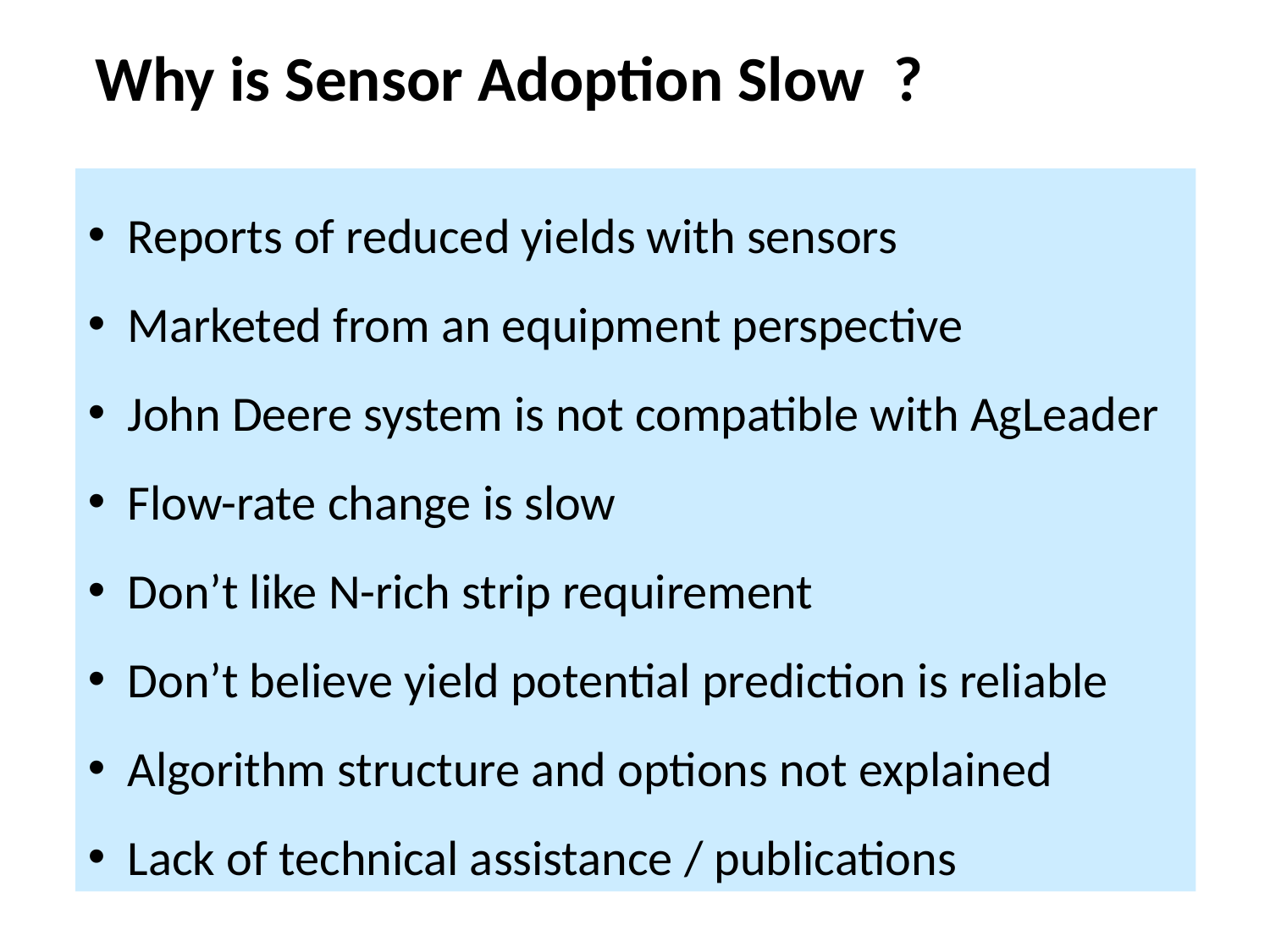

Why is Sensor Adoption Slow  ?
Reports of reduced yields with sensors
Marketed from an equipment perspective
John Deere system is not compatible with AgLeader
Flow-rate change is slow
Don’t like N-rich strip requirement
Don’t believe yield potential prediction is reliable
Algorithm structure and options not explained
Lack of technical assistance / publications